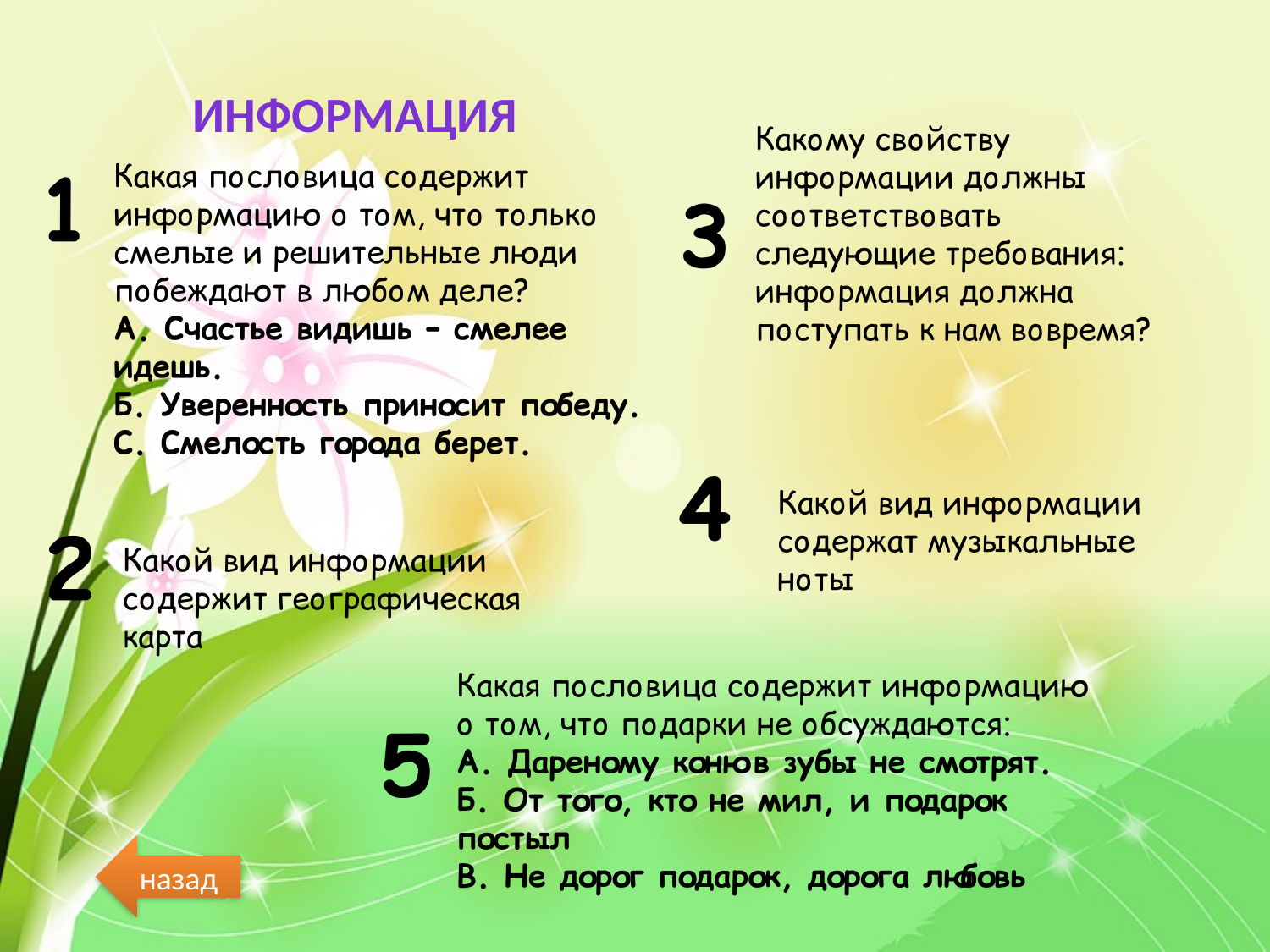

информация
Какому свойству информации должны соответствовать  следующие требования: информация должна поступать к нам вовремя?
1
Какая пословица содержит информацию о том, что только смелые и решительные люди побеждают в любом деле?
А. Счастье видишь – смелее идешь.
Б. Уверенность приносит победу.
С. Смелость города берет.
3
4
Какой вид информации содержат музыкальные ноты
2
Какой вид информации содержит географическая карта
Какая пословица содержит информацию о том, что подарки не обсуждаются:
А. Дареному коню в зубы не смотрят.
Б. От того, кто не мил, и подарок постыл
В. Не дорог подарок, дорога любовь
5
назад